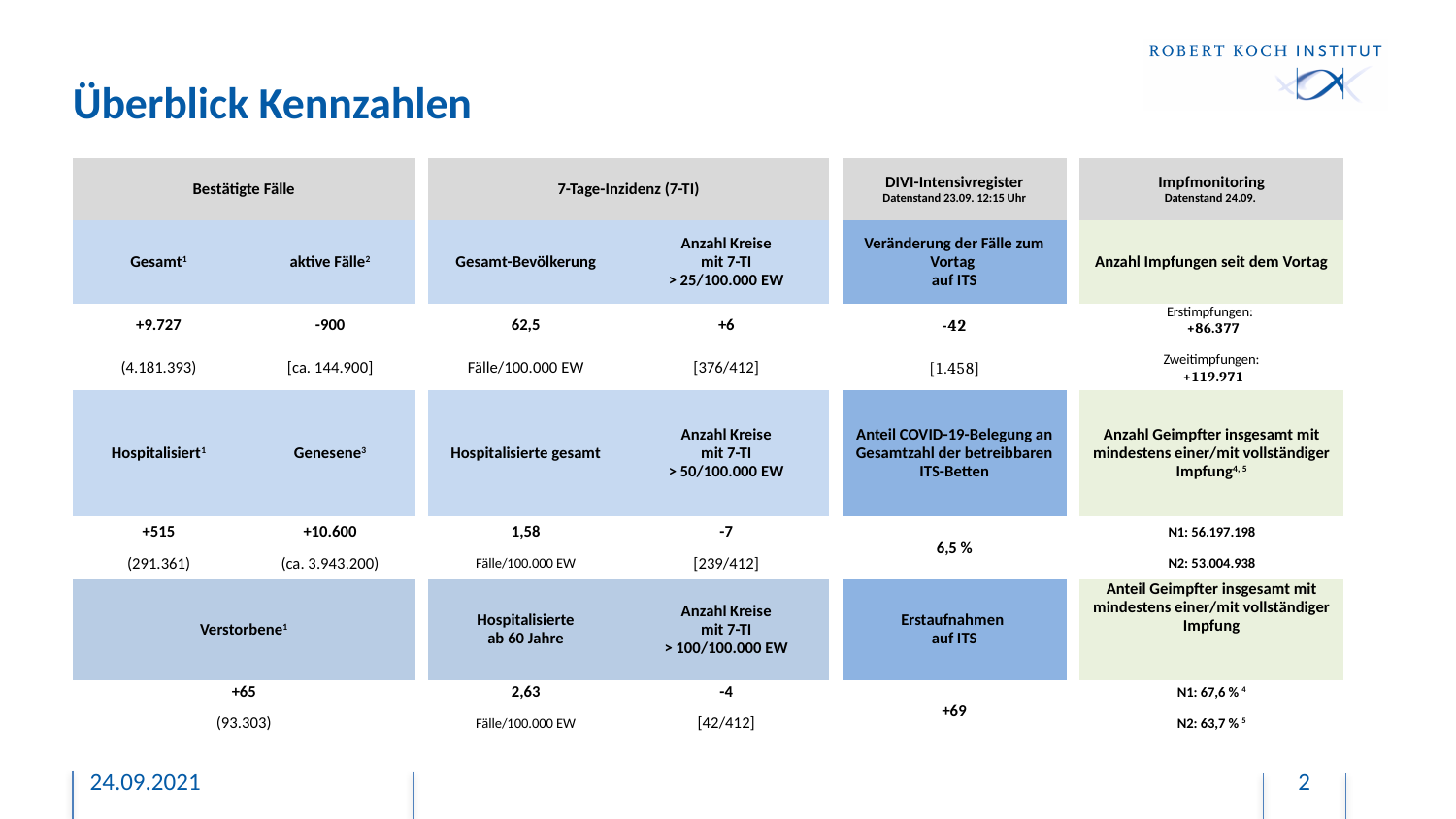

# Überblick Kennzahlen
| Bestätigte Fälle |  |  | 7-Tage-Inzidenz (7-TI) |  |  | DIVI-Intensivregister Datenstand 23.09. 12:15 Uhr |  | Impfmonitoring Datenstand 24.09. |
| --- | --- | --- | --- | --- | --- | --- | --- | --- |
| Gesamt1 | aktive Fälle2 |  | Gesamt-Bevölkerung | Anzahl Kreise mit 7-TI > 25/100.000 EW |  | Veränderung der Fälle zum Vortag auf ITS |  | Anzahl Impfungen seit dem Vortag |
| +9.727 | -900 |  | 62,5 | +6 |  | -42 |  | Erstimpfungen: +86.377 |
| (4.181.393) | [ca. 144.900] |  | Fälle/100.000 EW | [376/412] |  | [1.458] |  | Zweitimpfungen: +119.971 |
| Hospitalisiert1 | Genesene3 |  | Hospitalisierte gesamt | Anzahl Kreise mit 7-TI > 50/100.000 EW |  | Anteil COVID-19-Belegung an Gesamtzahl der betreibbaren ITS-Betten |  | Anzahl Geimpfter insgesamt mit mindestens einer/mit vollständiger Impfung4, 5 |
| +515 | +10.600 |  | 1,58 | -7 |  | 6,5 % |  | N1: 56.197.198 |
| (291.361) | (ca. 3.943.200) |  | Fälle/100.000 EW | [239/412] |  |  |  | N2: 53.004.938 |
| Verstorbene1 |  |  | Hospitalisierte ab 60 Jahre | Anzahl Kreise mit 7-TI > 100/100.000 EW |  | Erstaufnahmen auf ITS |  | Anteil Geimpfter insgesamt mit mindestens einer/mit vollständiger Impfung |
| +65 |  |  | 2,63 | -4 |  | +69 |  | N1: 67,6 % 4 |
| (93.303) |  |  | Fälle/100.000 EW | [42/412] |  |  |  | N2: 63,7 % 5 |
24.09.2021
2